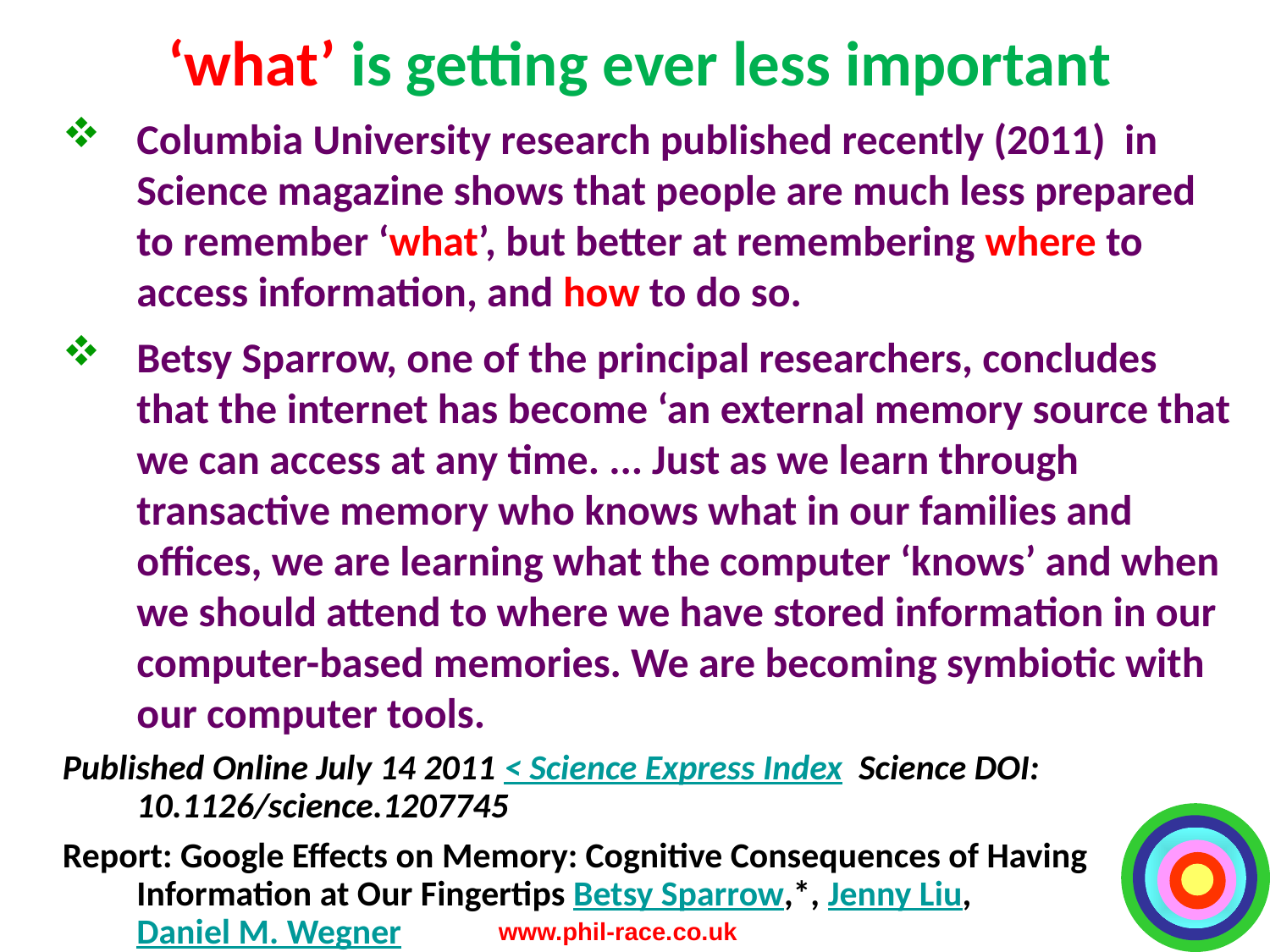

# ‘what’ is getting ever less important
Columbia University research published recently (2011)  in Science magazine shows that people are much less prepared to remember ‘what’, but better at remembering where to access information, and how to do so.
Betsy Sparrow, one of the principal researchers, concludes that the internet has become ‘an external memory source that we can access at any time. ... Just as we learn through transactive memory who knows what in our families and offices, we are learning what the computer ‘knows’ and when we should attend to where we have stored information in our computer-based memories. We are becoming symbiotic with our computer tools.
Published Online July 14 2011 < Science Express Index  Science DOI: 10.1126/science.1207745
Report: Google Effects on Memory: Cognitive Consequences of Having Information at Our Fingertips Betsy Sparrow,*, Jenny Liu,  Daniel M. Wegner